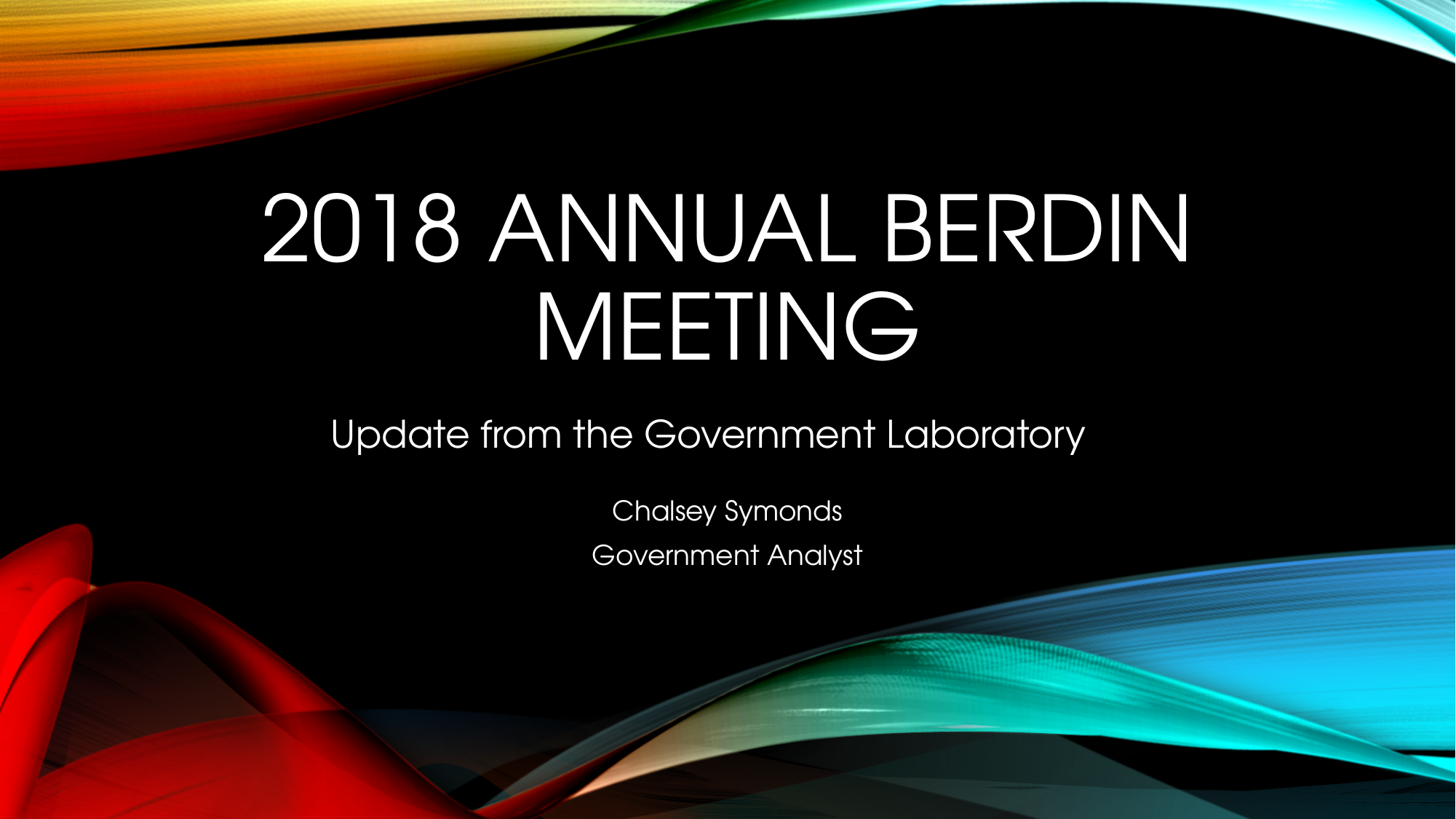

# 2018 Annual berdin meeting
Update from the Government Laboratory
Chalsey Symonds
Government Analyst